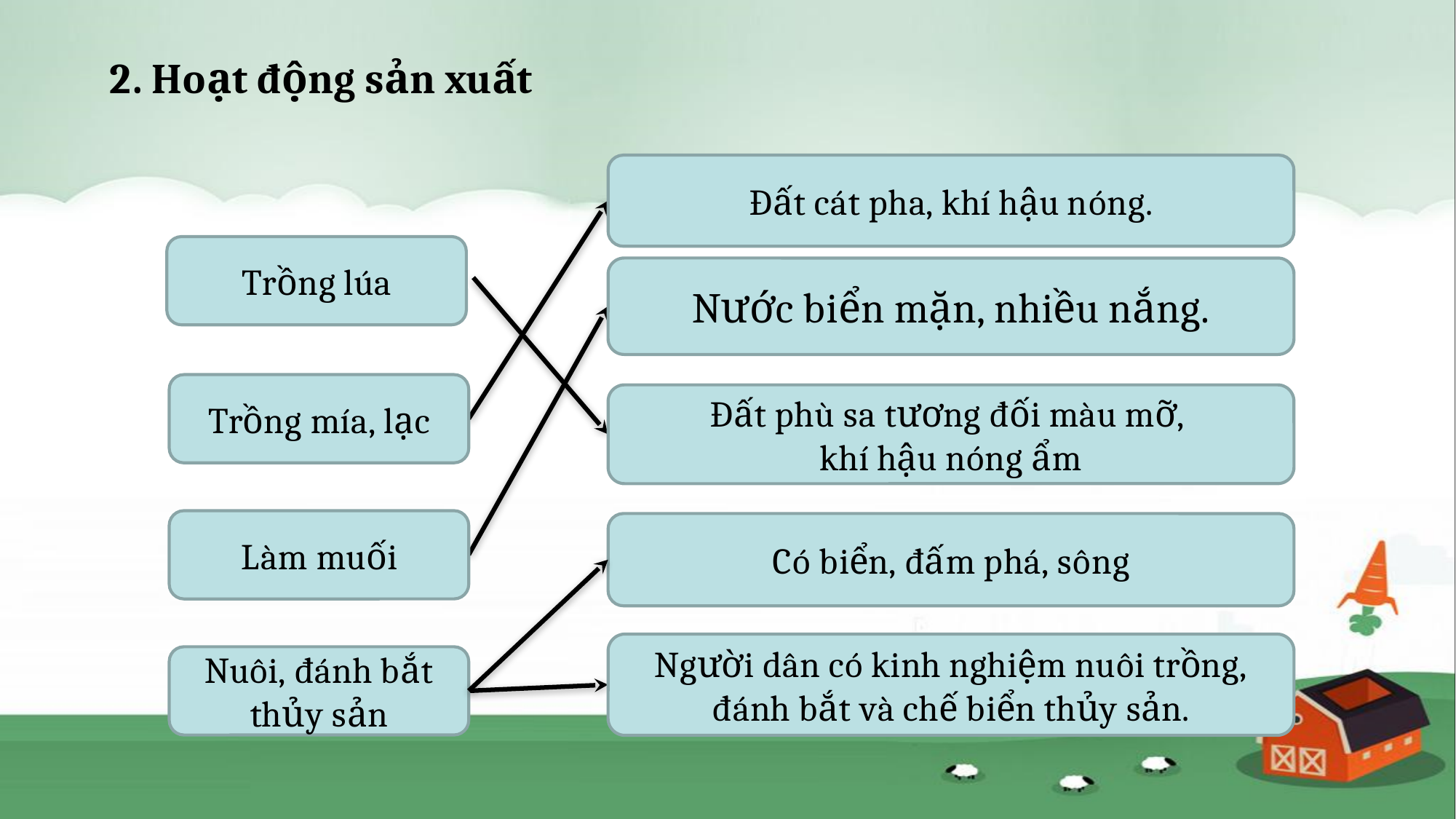

# 2. Hoạt động sản xuất
Đất cát pha, khí hậu nóng.
Trồng lúa
Nước biển mặn, nhiều nắng.
Trồng mía, lạc
Đất phù sa tương đối màu mỡ,
khí hậu nóng ẩm
Làm muối
Có biển, đấm phá, sông
Người dân có kinh nghiệm nuôi trồng, đánh bắt và chế biển thủy sản.
Nuôi, đánh bắt thủy sản